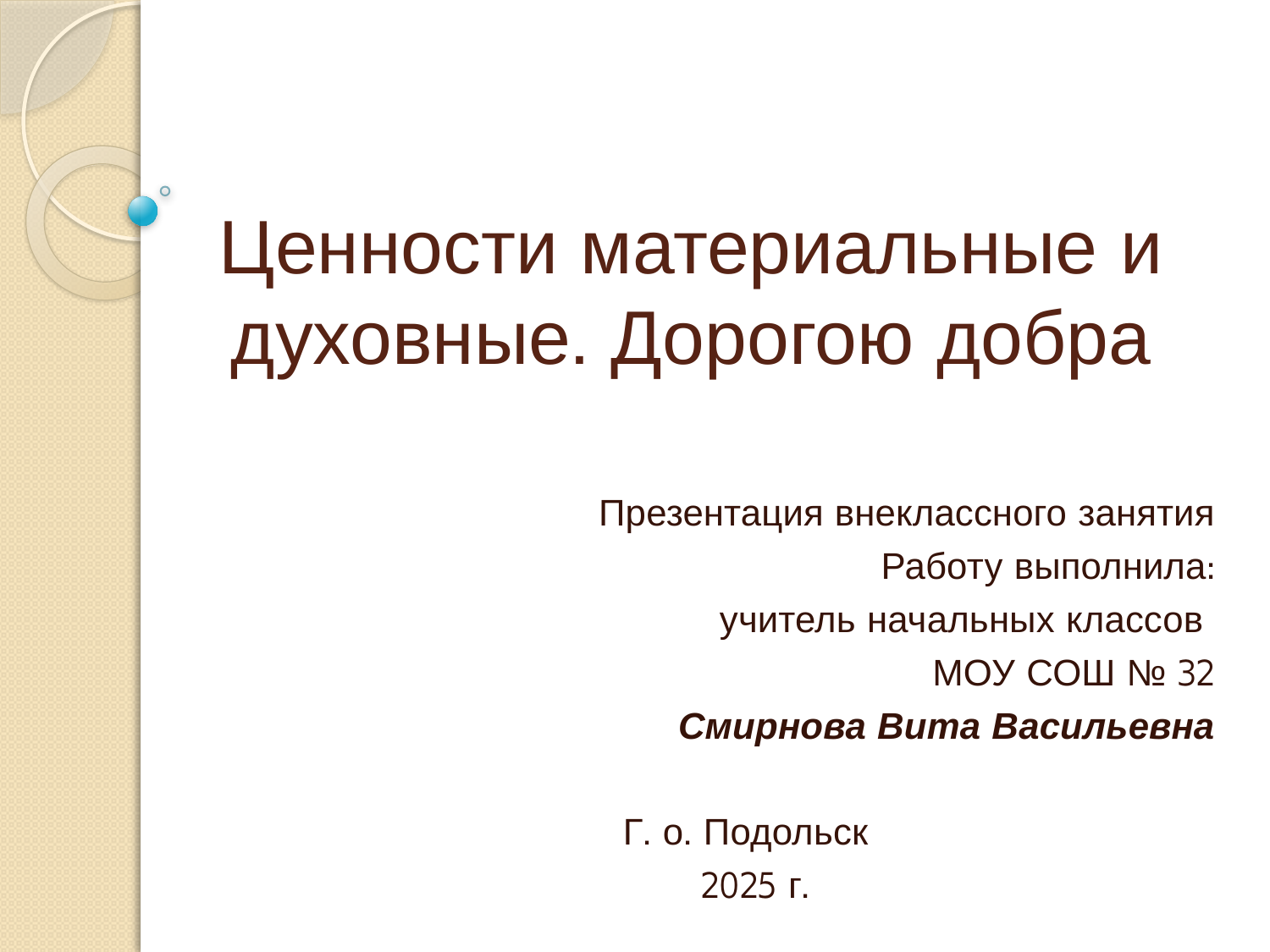

# Ценности материальные и духовные. Дорогою добра

Презентация внеклассного занятия
Работу выполнила:
учитель начальных классов
МОУ СОШ № 32
Смирнова Вита Васильевна

          Г. о. Подольск
                 2025 г.